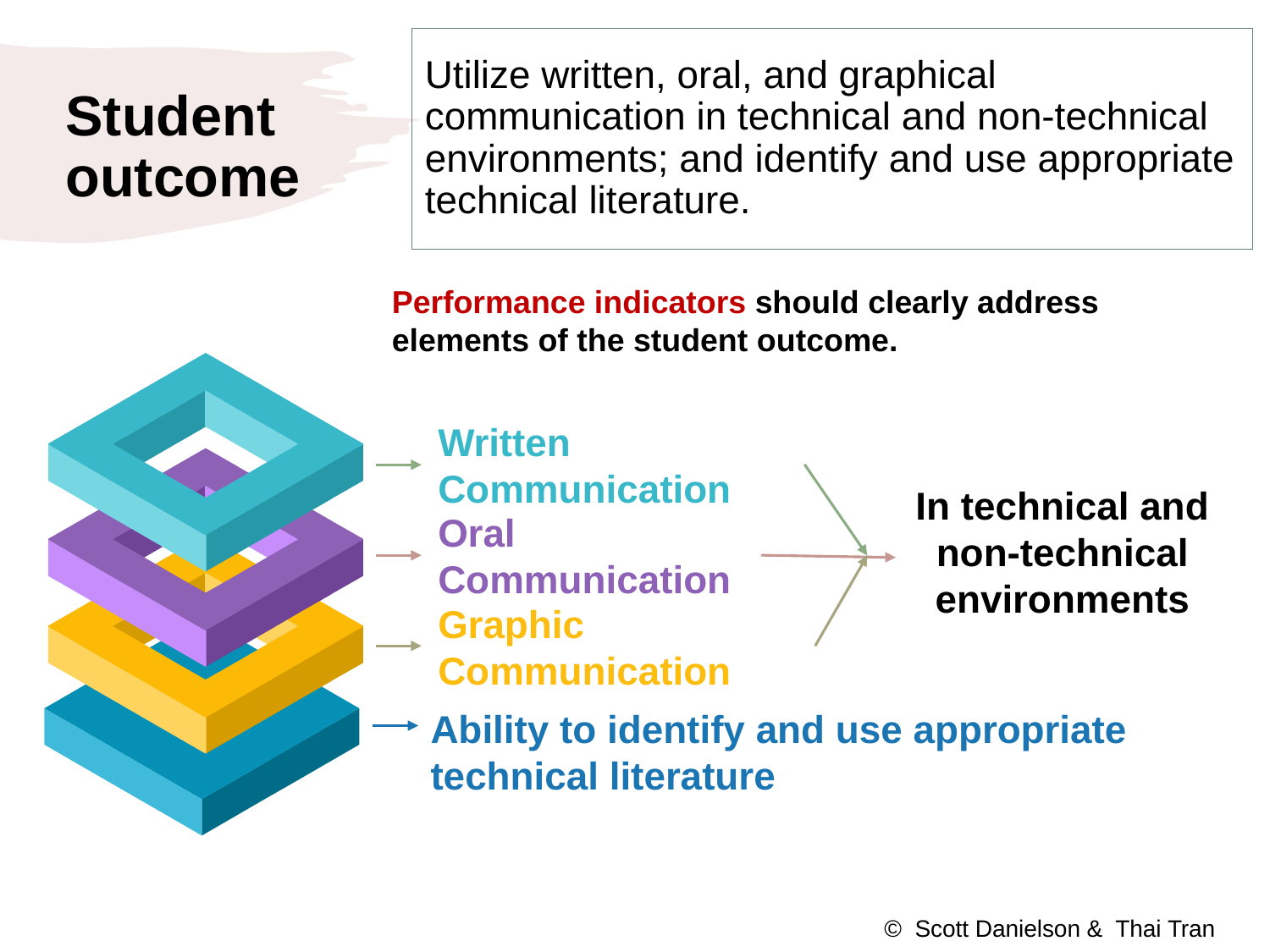

Utilize written, oral, and graphical communication in technical and non-technical environments; and identify and use appropriate technical literature.
# Student outcome
Performance indicators should clearly address elements of the student outcome.

Written Communication

Oral Communication

Graphic Communication
In technical and non-technical environments

Ability to identify and use appropriate technical literature
©  Scott Danielson &  Thai Tran